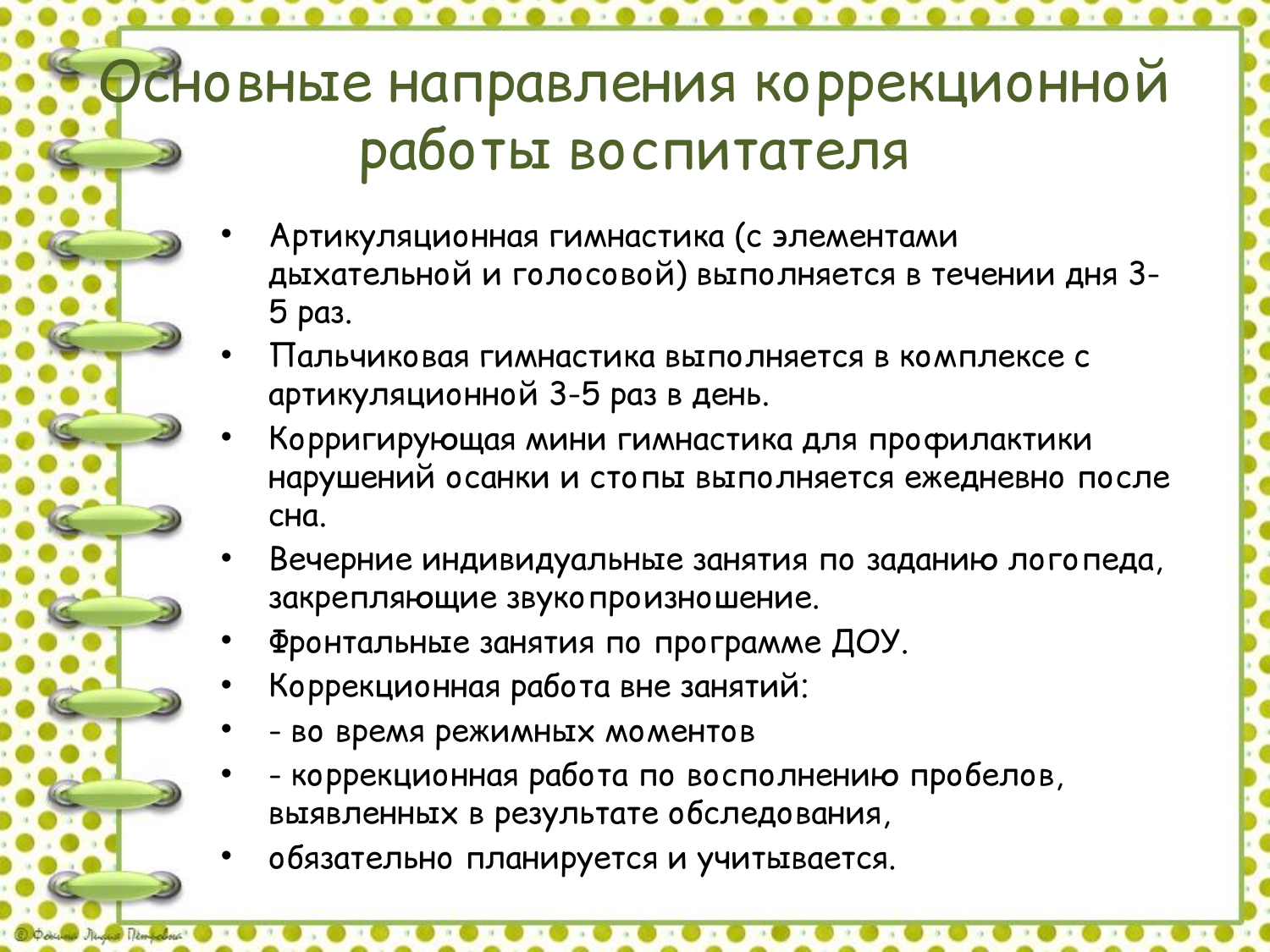

# Основные направления коррекционной работы воспитателя
Артикуляционная гимнастика (с элементами дыхательной и голосовой) выполняется в течении дня 3-5 раз.
Пальчиковая гимнастика выполняется в комплексе с артикуляционной 3-5 раз в день.
Корригирующая мини гимнастика для профилактики нарушений осанки и стопы выполняется ежедневно после сна.
Вечерние индивидуальные занятия по заданию логопеда, закрепляющие звукопроизношение.
Фронтальные занятия по программе ДОУ.
Коррекционная работа вне занятий:
- во время режимных моментов
- коррекционная работа по восполнению пробелов, выявленных в результате обследования,
обязательно планируется и учитывается.